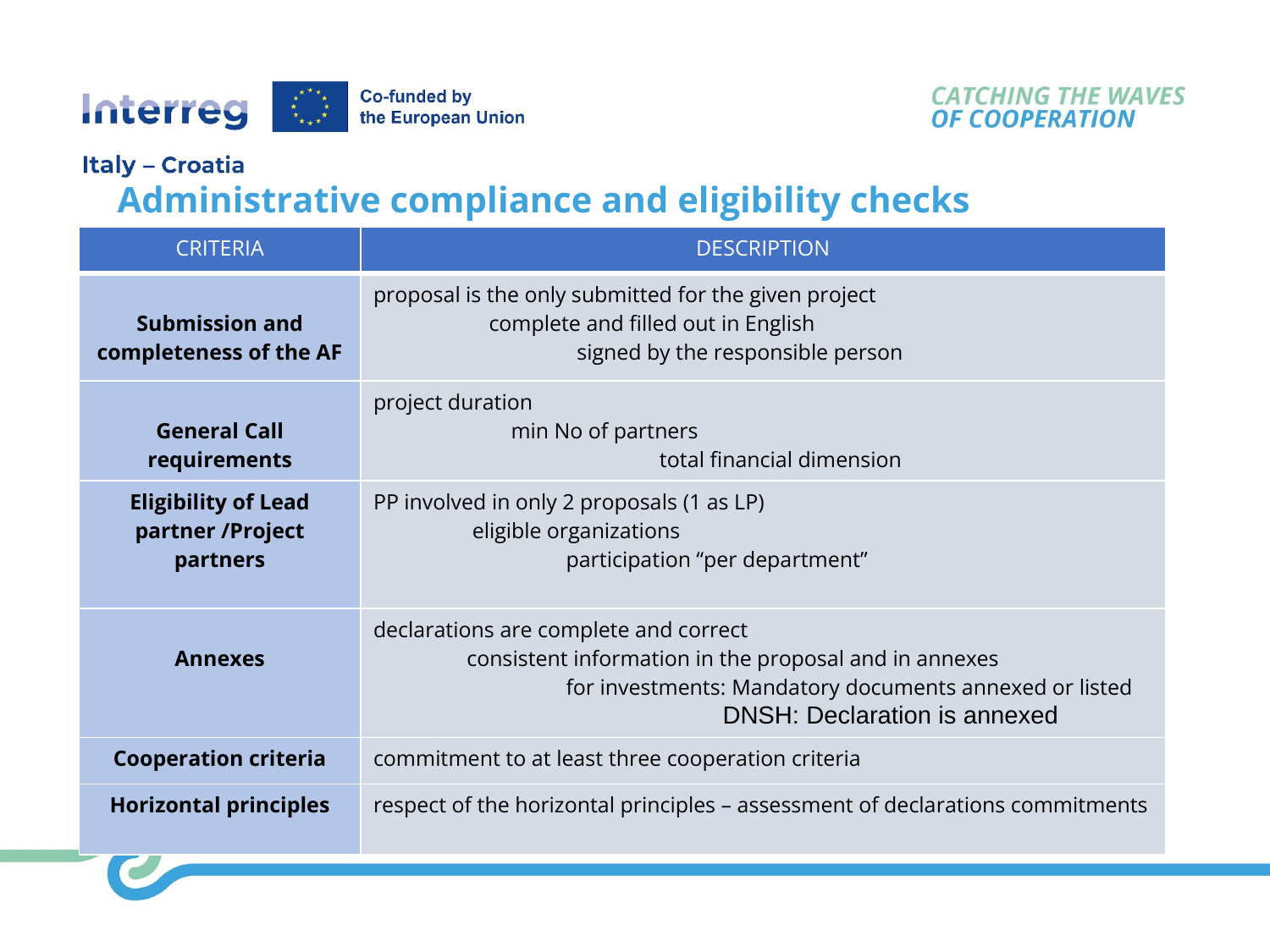

Administrative compliance and eligibility checks

| CRITERIA | DESCRIPTION |
| --- | --- |
| Submission and completeness of the AF | proposal is the only submitted for the given project complete and filled out in English signed by the responsible person |
| General Call requirements | project duration min No of partners total financial dimension |
| Eligibility of Lead partner /Project partners | PP involved in only 2 proposals (1 as LP) eligible organizations participation “per department” |
| Annexes | declarations are complete and correct consistent information in the proposal and in annexes for investments: Mandatory documents annexed or listed DNSH: Declaration is annexed |
| Cooperation criteria | commitment to at least three cooperation criteria |
| Horizontal principles | respect of the horizontal principles – assessment of declarations commitments |